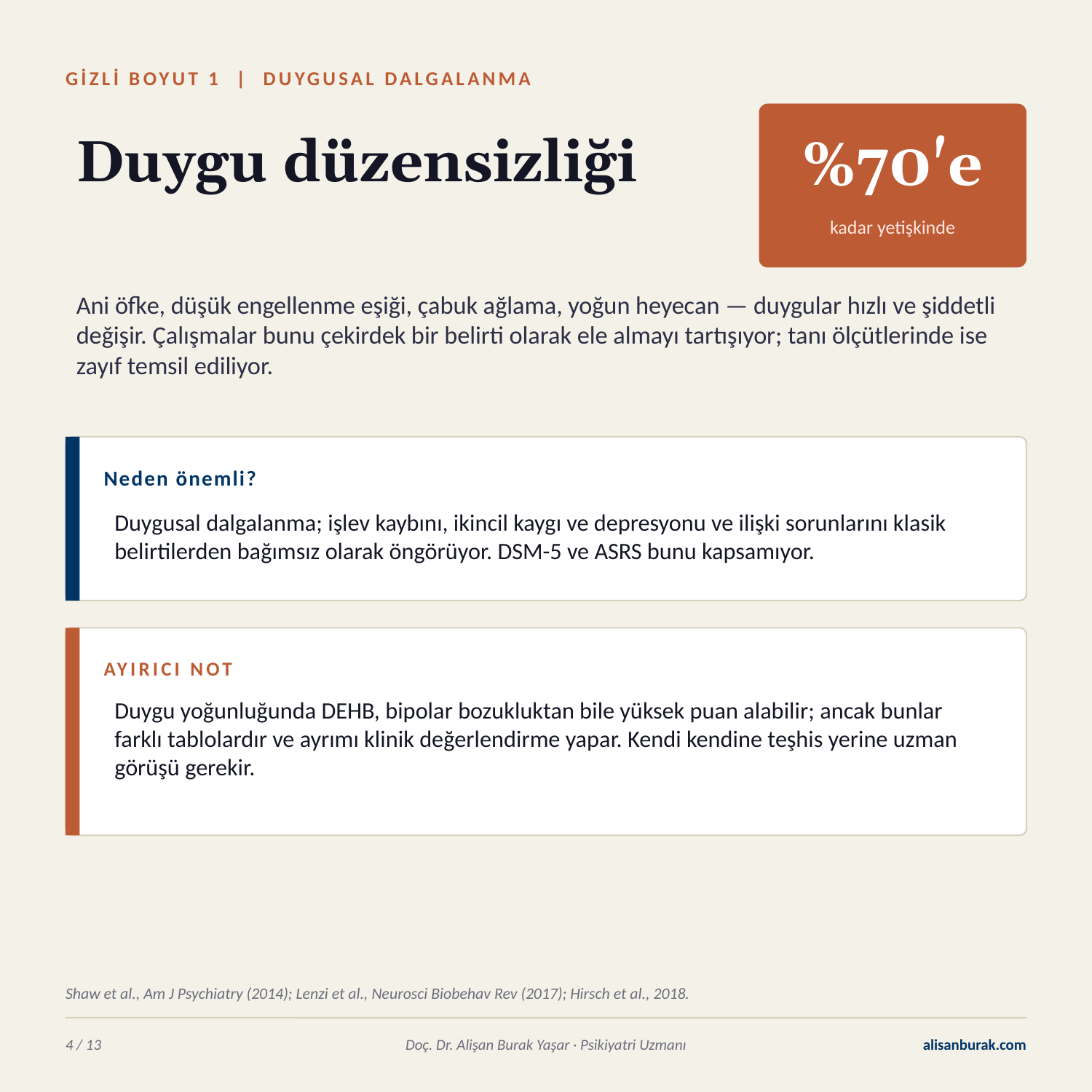

GİZLİ BOYUT 1  |  DUYGUSAL DALGALANMA

Duygu düzensizliği
%70'e
kadar yetişkinde
Ani öfke, düşük engellenme eşiği, çabuk ağlama, yoğun heyecan — duygular hızlı ve şiddetli değişir. Çalışmalar bunu çekirdek bir belirti olarak ele almayı tartışıyor; tanı ölçütlerinde ise zayıf temsil ediliyor.

Neden önemli?
Duygusal dalgalanma; işlev kaybını, ikincil kaygı ve depresyonu ve ilişki sorunlarını klasik belirtilerden bağımsız olarak öngörüyor. DSM-5 ve ASRS bunu kapsamıyor.

AYIRICI NOT
Duygu yoğunluğunda DEHB, bipolar bozukluktan bile yüksek puan alabilir; ancak bunlar farklı tablolardır ve ayrımı klinik değerlendirme yapar. Kendi kendine teşhis yerine uzman görüşü gerekir.
Shaw et al., Am J Psychiatry (2014); Lenzi et al., Neurosci Biobehav Rev (2017); Hirsch et al., 2018.

4 / 13
Doç. Dr. Alişan Burak Yaşar · Psikiyatri Uzmanı
alisanburak.com